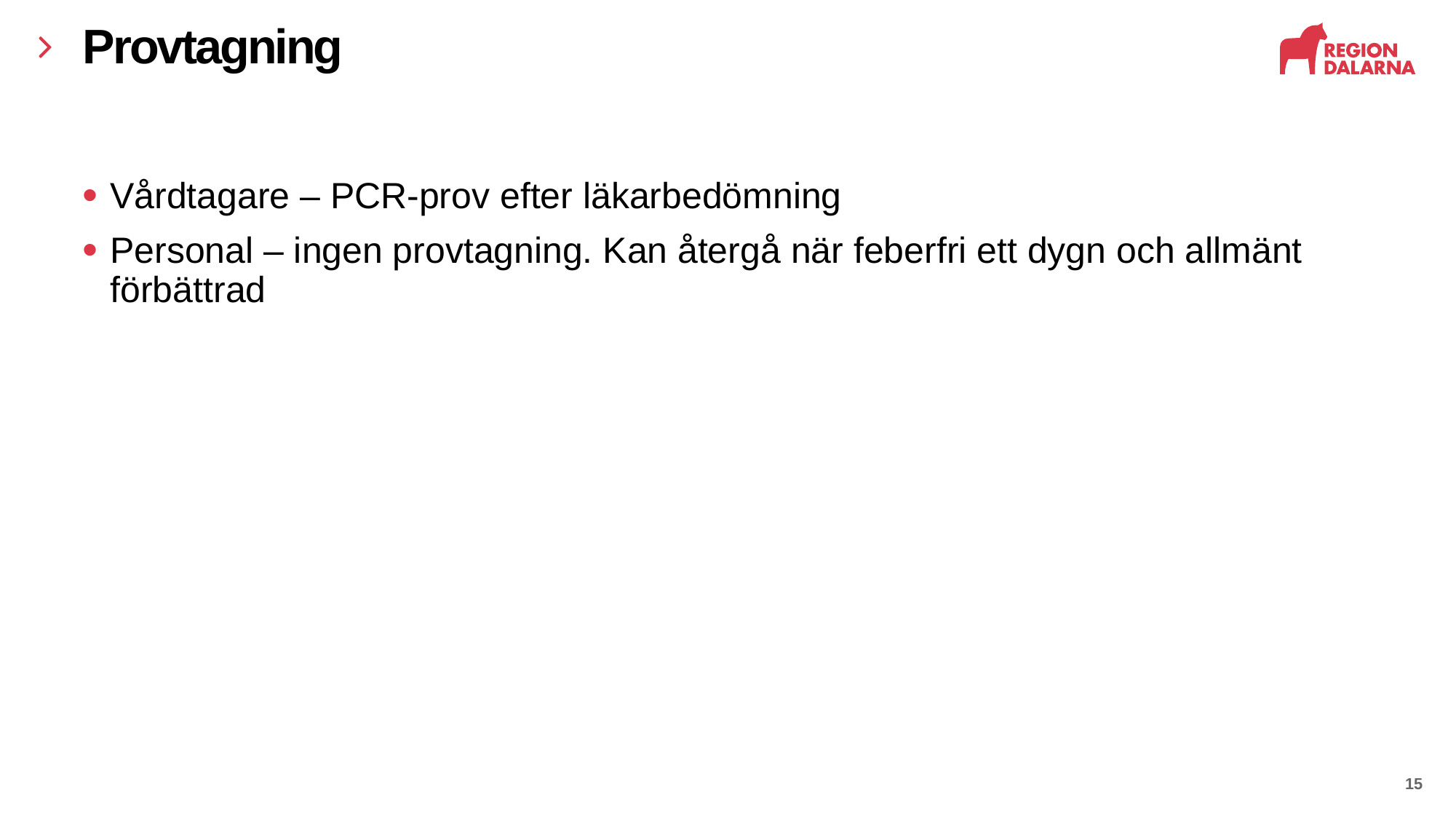

# Provtagning
Vårdtagare – PCR-prov efter läkarbedömning
Personal – ingen provtagning. Kan återgå när feberfri ett dygn och allmänt förbättrad